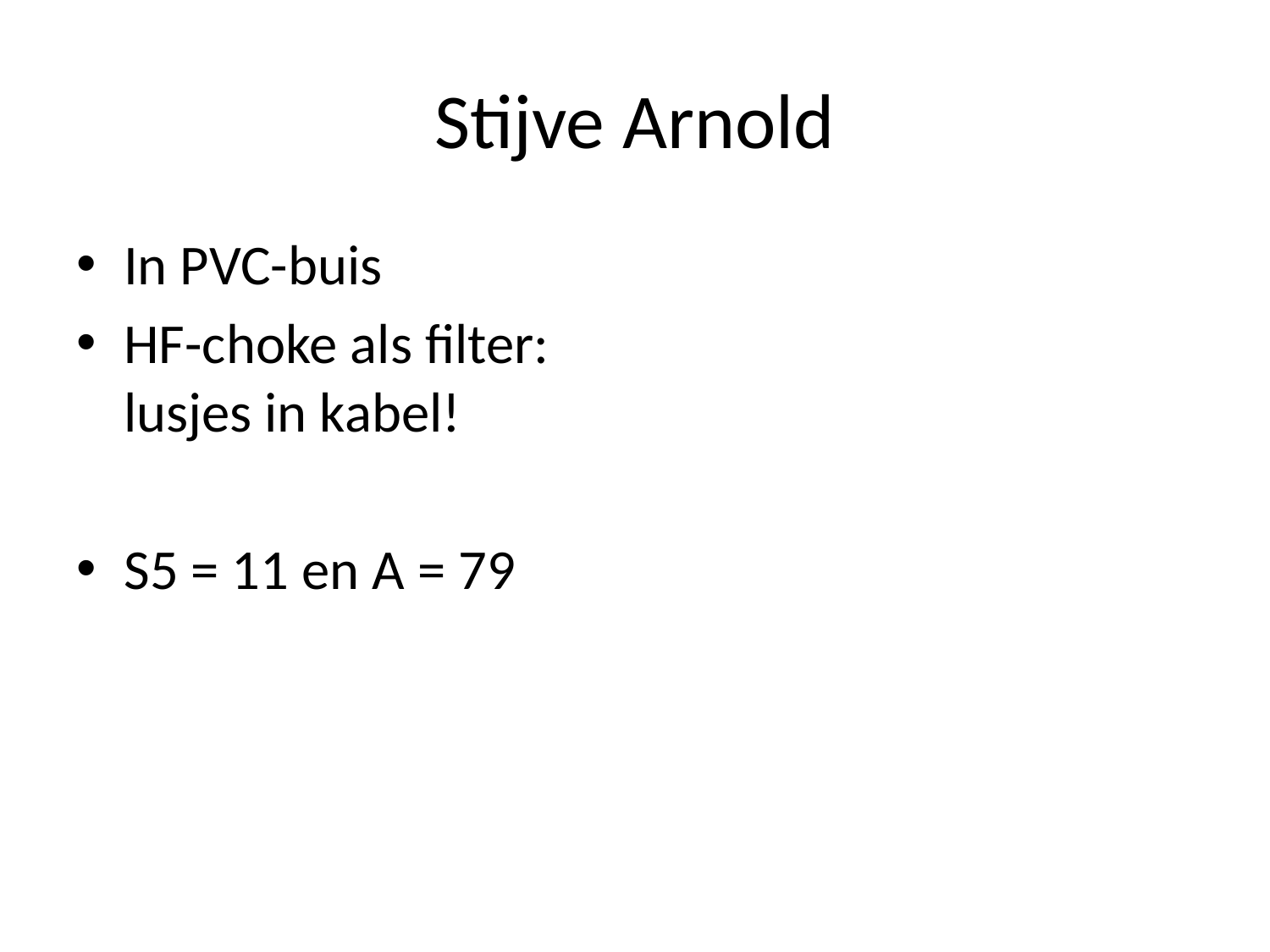

# Stijve Arnold
In PVC-buis
HF-choke als filter:
lusjes in kabel!

S5 = 11 en A = 79